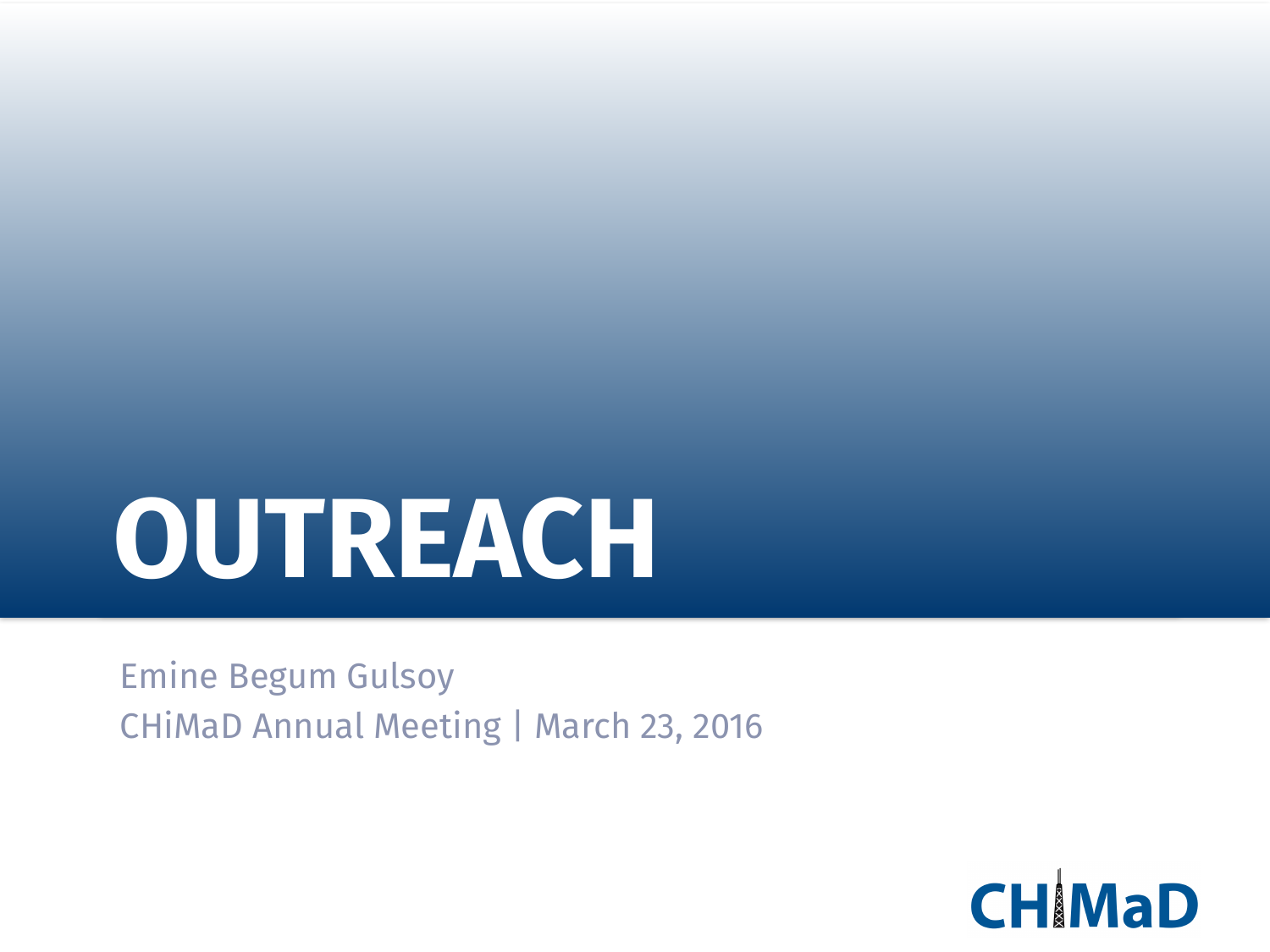

# OUTREACH
Emine Begum Gulsoy
CHiMaD Annual Meeting | March 23, 2016